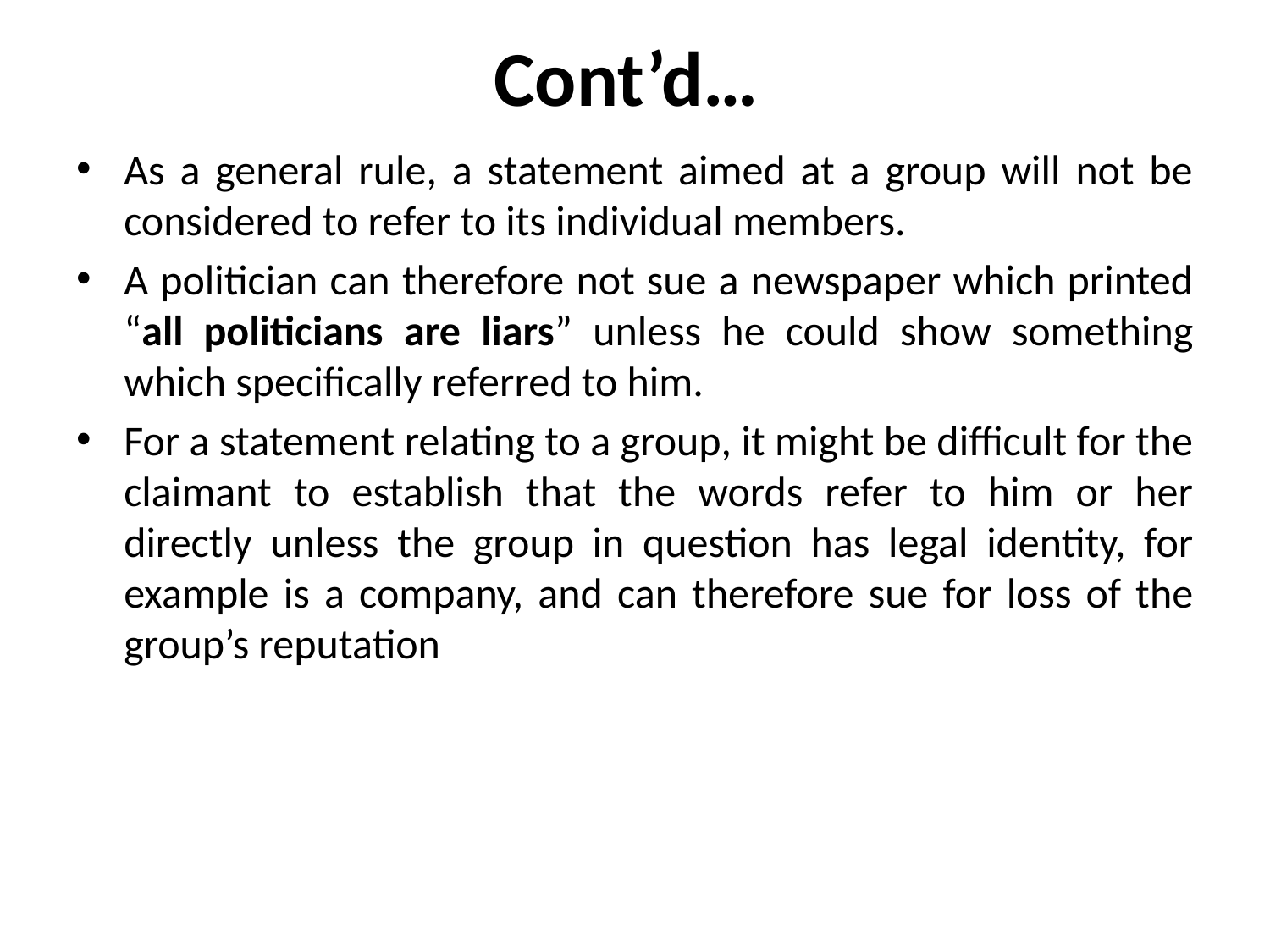

# Cont’d…
As a general rule, a statement aimed at a group will not be considered to refer to its individual members.
A politician can therefore not sue a newspaper which printed “all politicians are liars” unless he could show something which specifically referred to him.
For a statement relating to a group, it might be difficult for the claimant to establish that the words refer to him or her directly unless the group in question has legal identity, for example is a company, and can therefore sue for loss of the group’s reputation